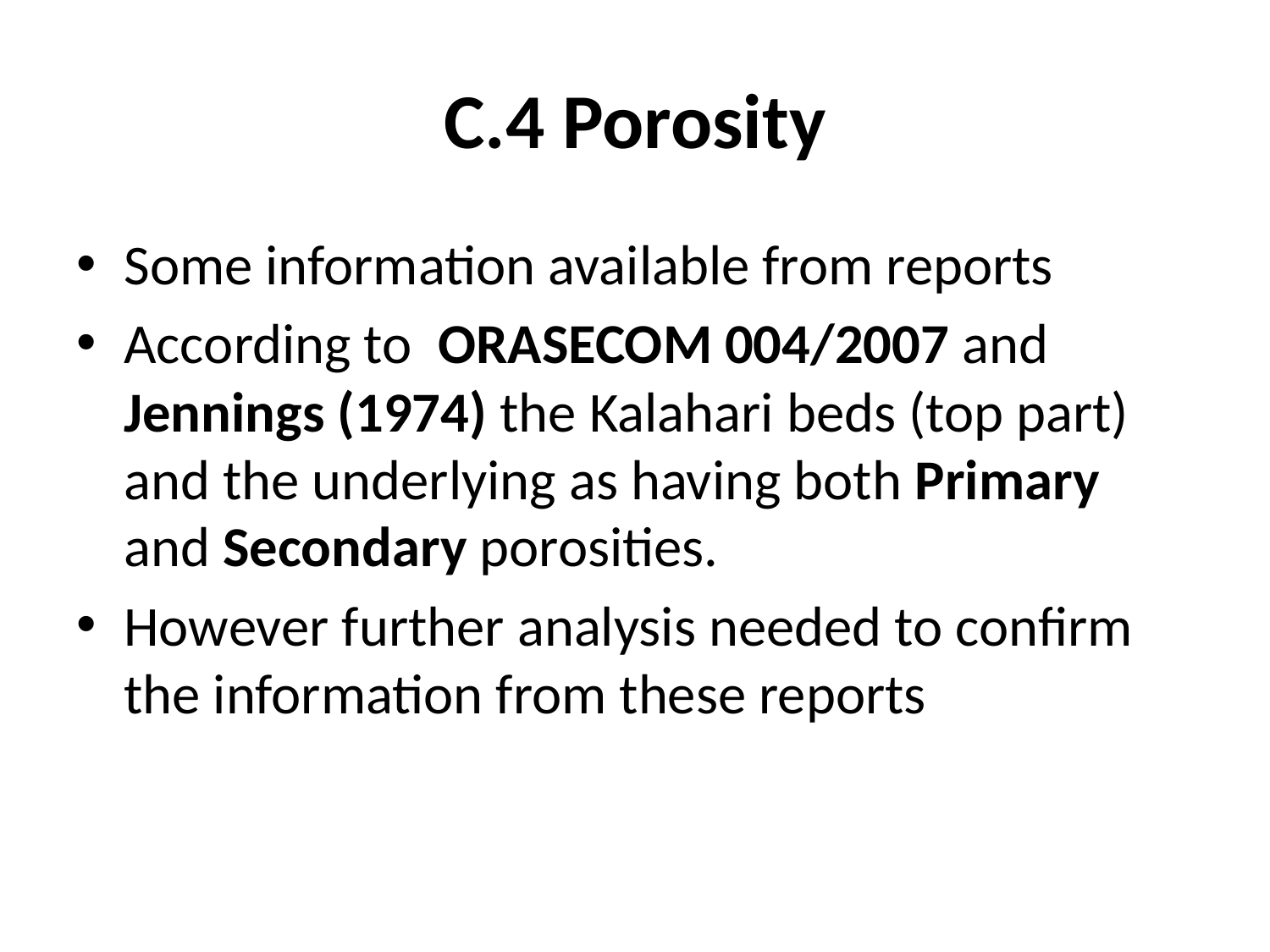

# C.4 Porosity
Some information available from reports
According to  ORASECOM 004/2007 and Jennings (1974) the Kalahari beds (top part) and the underlying as having both Primary and Secondary porosities.
However further analysis needed to confirm the information from these reports